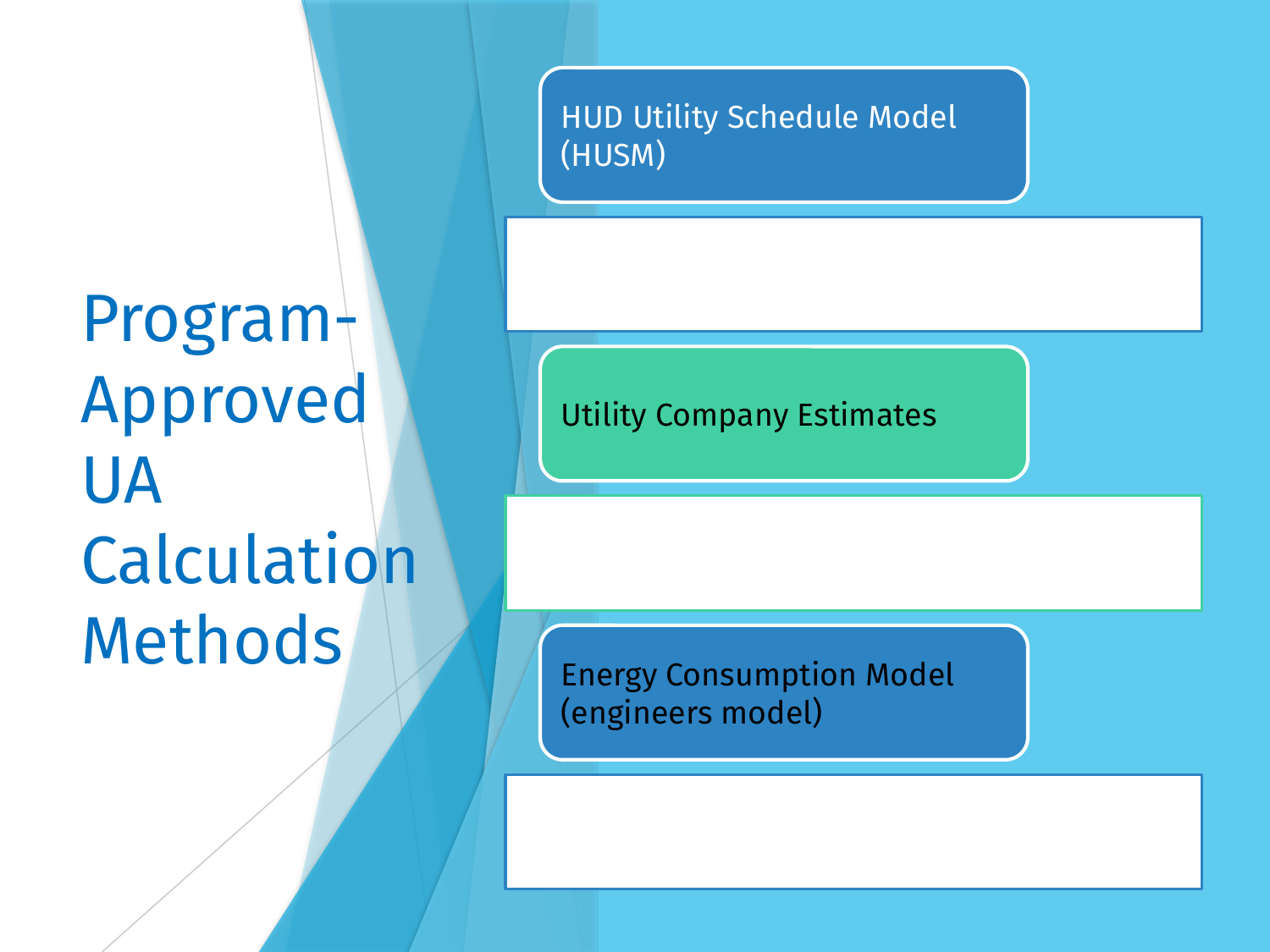

HUD Utility Schedule Model (HUSM)
Utility Company Estimates
Energy Consumption Model (engineers model)
# Program-Approved UA Calculation Methods
87